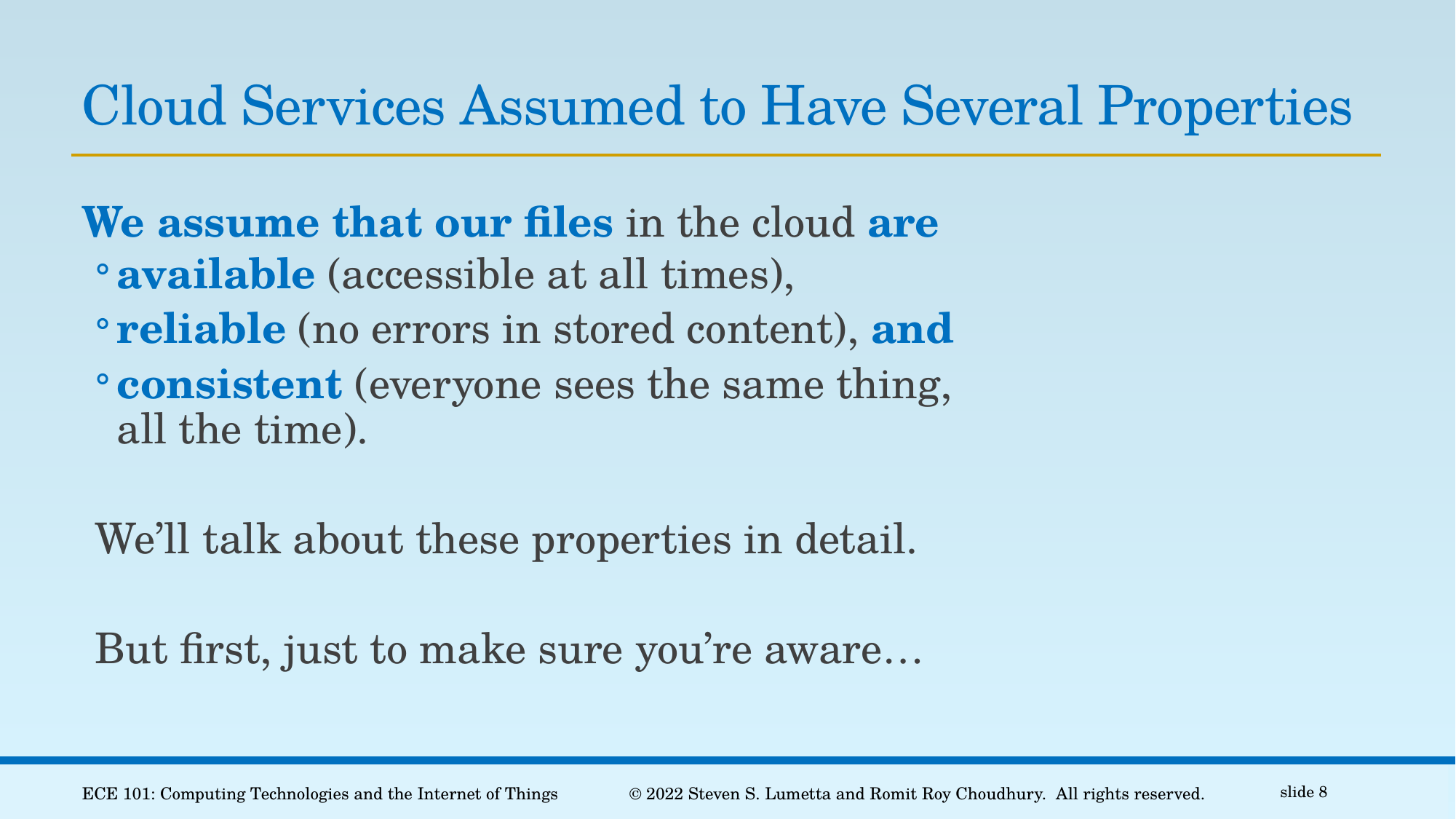

# Cloud Services Assumed to Have Several Properties
We assume that our files in the cloud are
available (accessible at all times),
reliable (no errors in stored content), and
consistent (everyone sees the same thing,
all the time).

We’ll talk about these properties in detail.

But first, just to make sure you’re aware…
ECE 101: Computing Technologies and the Internet of Things
© 2022 Steven S. Lumetta and Romit Roy Choudhury.  All rights reserved.
slide 8